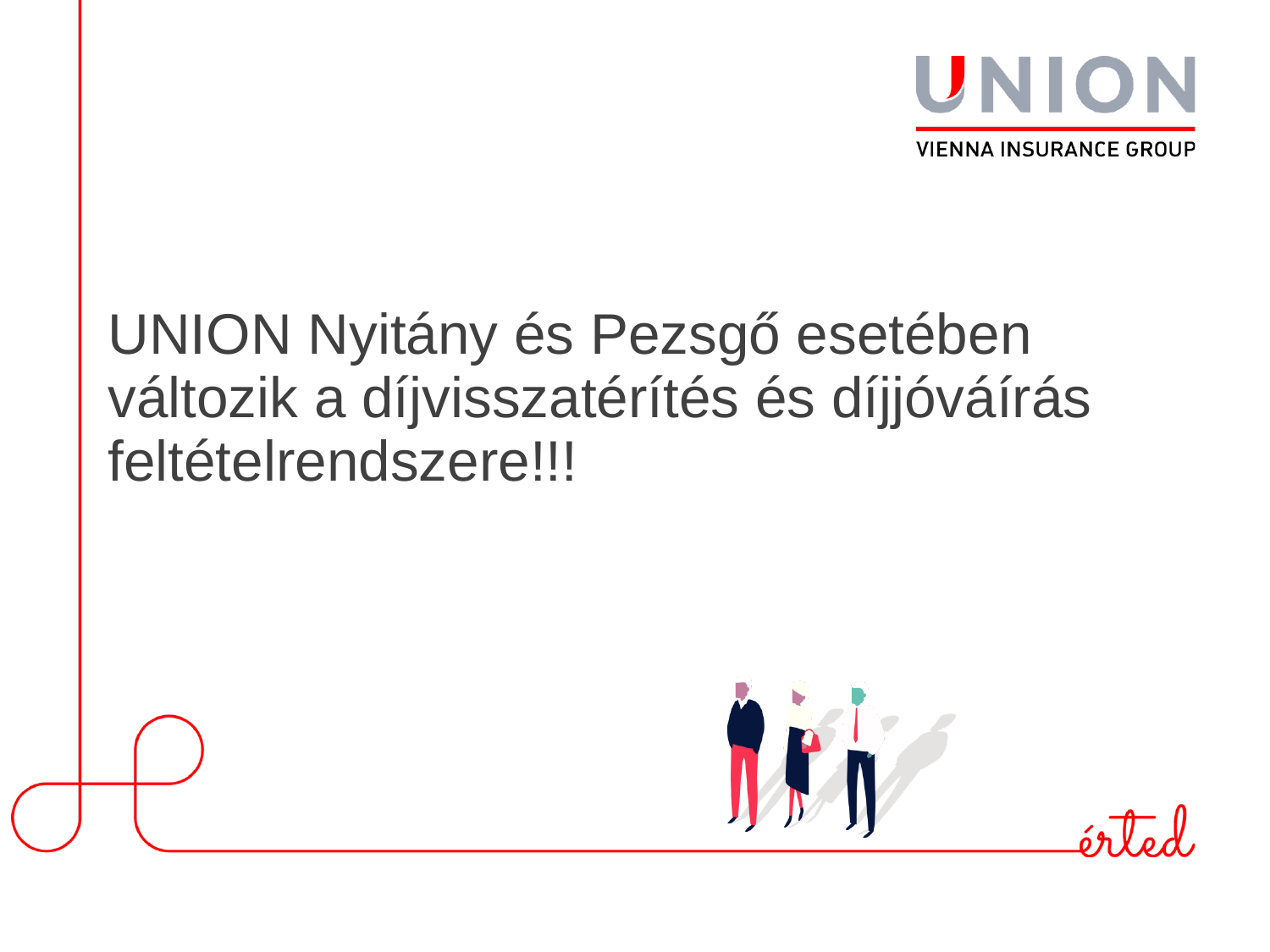

# UNION Nyitány és Pezsgő esetében változik a díjvisszatérítés és díjjóváírás feltételrendszere!!!